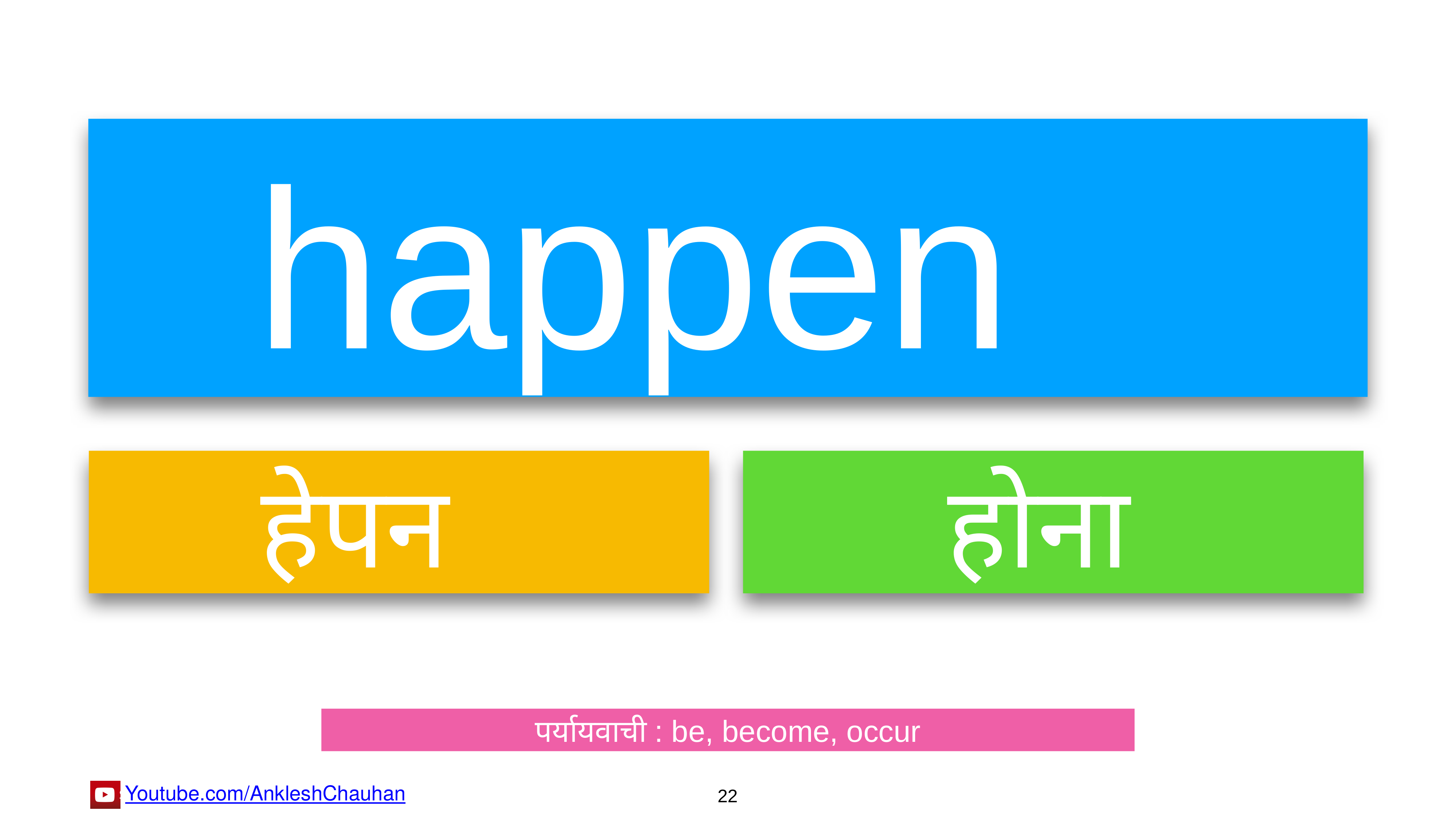

happen
हेपन
होना
पर्यायवाची : be, become, occur
22